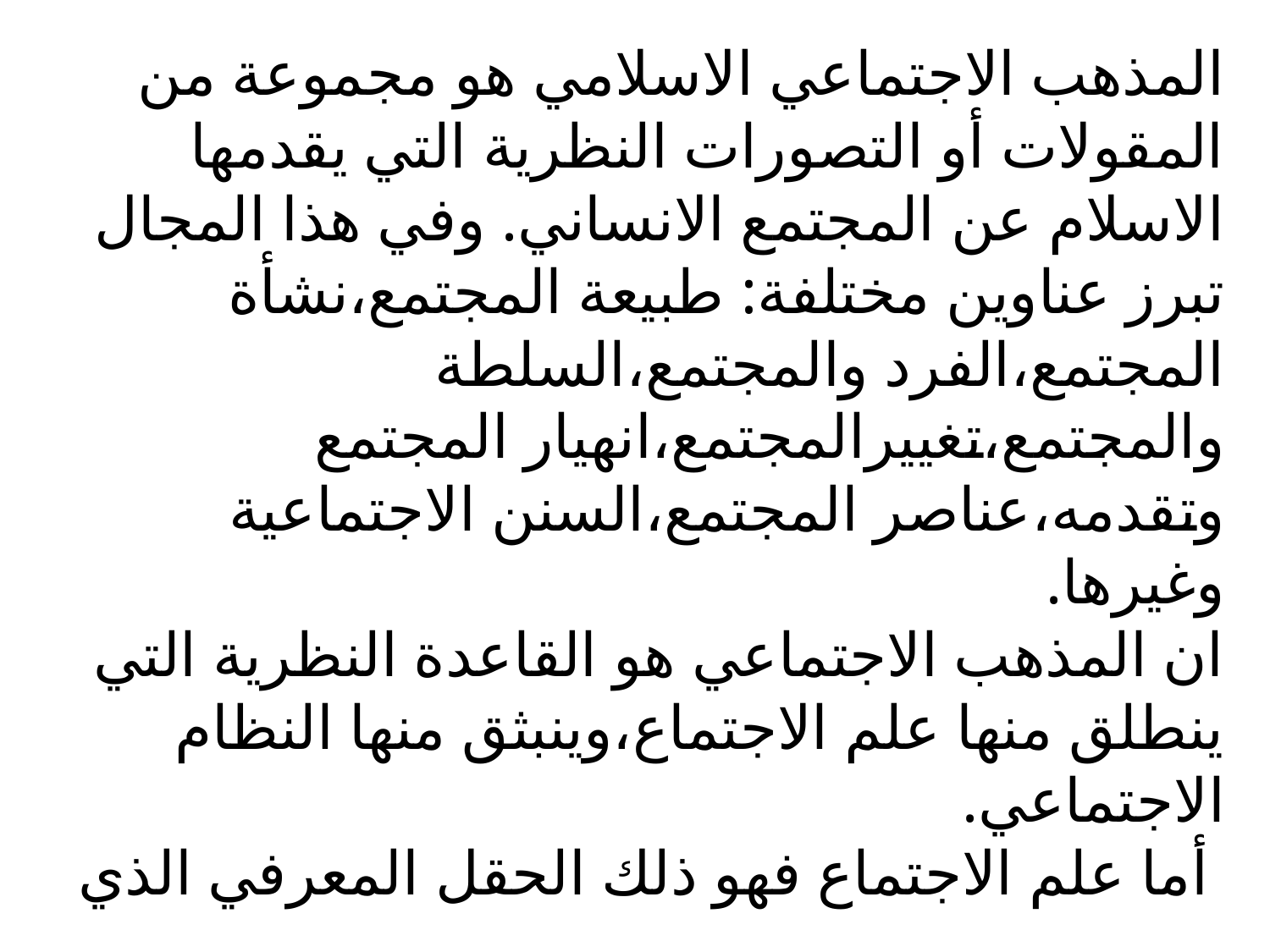

# المذهب الاجتماعي الاسلامي هو مجموعة من المقولات أو التصورات النظرية التي يقدمها الاسلام عن المجتمع الانساني. وفي هذا المجال تبرز عناوين مختلفة: طبيعة المجتمع،نشأة المجتمع،الفرد والمجتمع،السلطة والمجتمع،تغييرالمجتمع،انهيار المجتمع وتقدمه،عناصر المجتمع،السنن الاجتماعية وغيرها. ان المذهب الاجتماعي هو القاعدة النظرية التي ينطلق منها علم الاجتماع،وينبثق منها النظام الاجتماعي. أما علم الاجتماع فهو ذلك الحقل المعرفي الذي